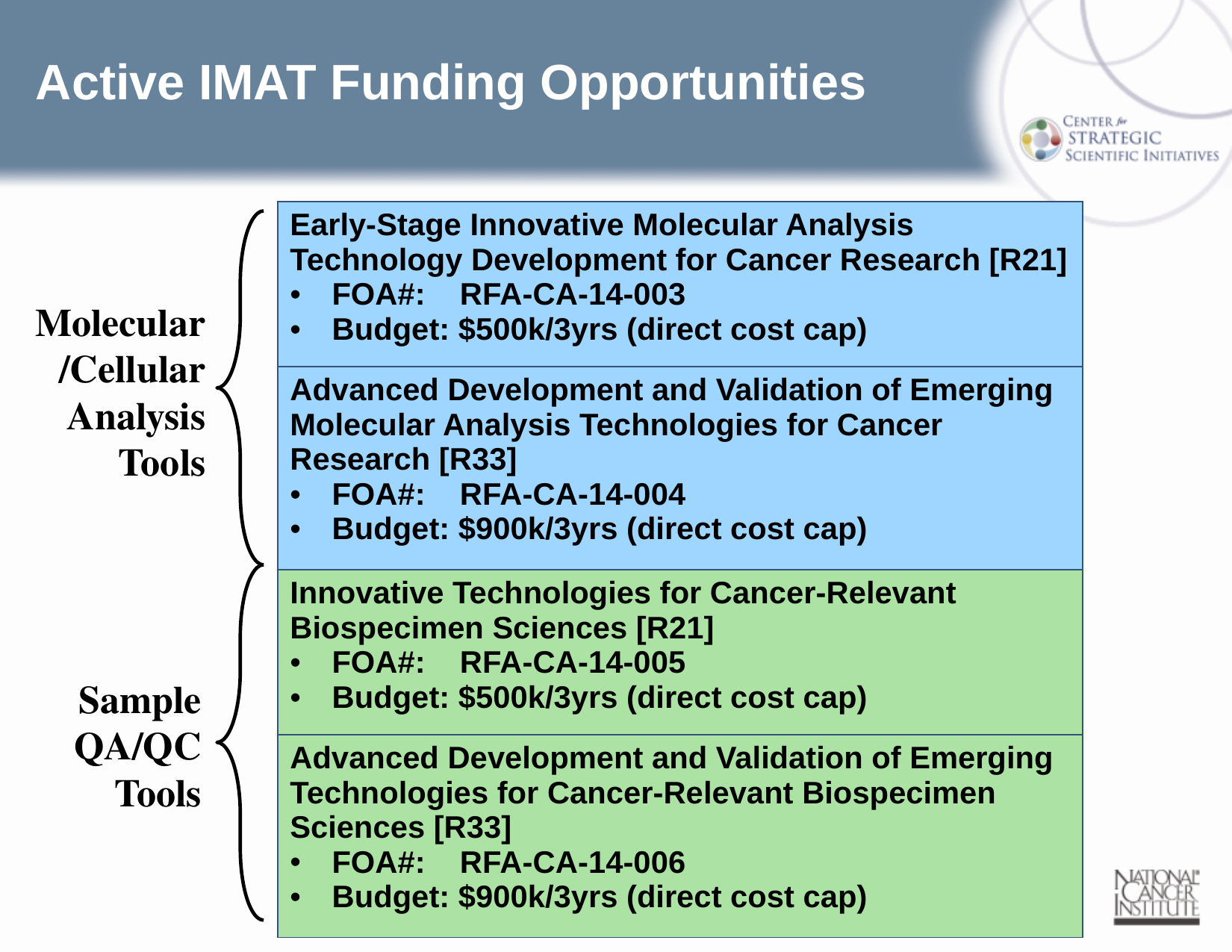

# Active IMAT Funding Opportunities
| Early‐Stage Innovative Molecular Analysis Technology Development for Cancer Research [R21] FOA#: RFA-CA-14-003 Budget: $500k/3yrs (direct cost cap) |
| --- |
| Advanced Development and Validation of Emerging Molecular Analysis Technologies for Cancer Research [R33] FOA#: RFA-CA-14-004 Budget: $900k/3yrs (direct cost cap) |
| Innovative Technologies for Cancer-Relevant Biospecimen Sciences [R21] FOA#: RFA-CA-14-005 Budget: $500k/3yrs (direct cost cap) |
| Advanced Development and Validation of Emerging Technologies for Cancer-Relevant Biospecimen Sciences [R33] FOA#: RFA-CA-14-006 Budget: $900k/3yrs (direct cost cap) |

Molecular/Cellular Analysis Tools

Sample QA/QC Tools